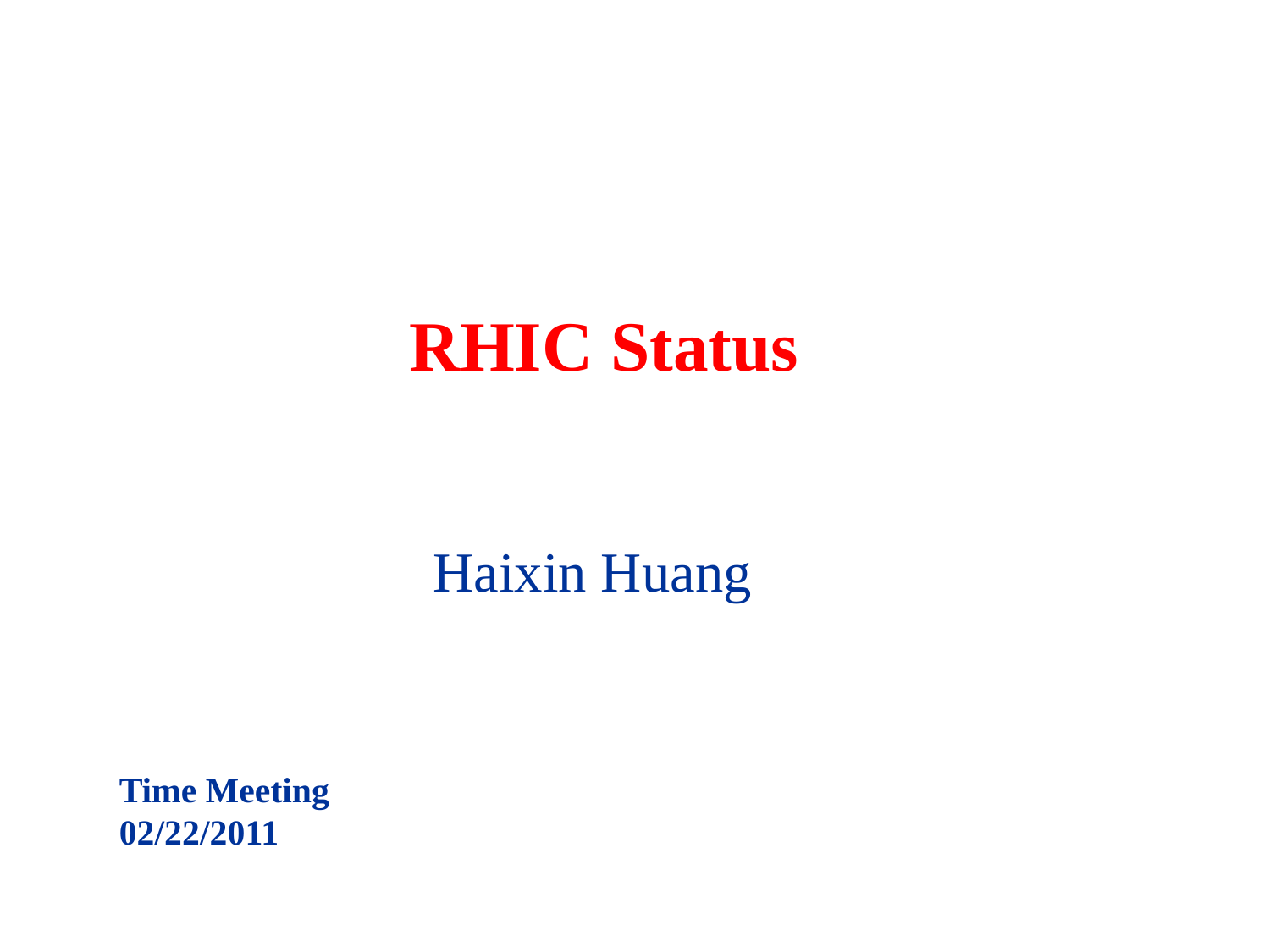

# RHIC Status
Haixin Huang
Time Meeting
02/22/2011